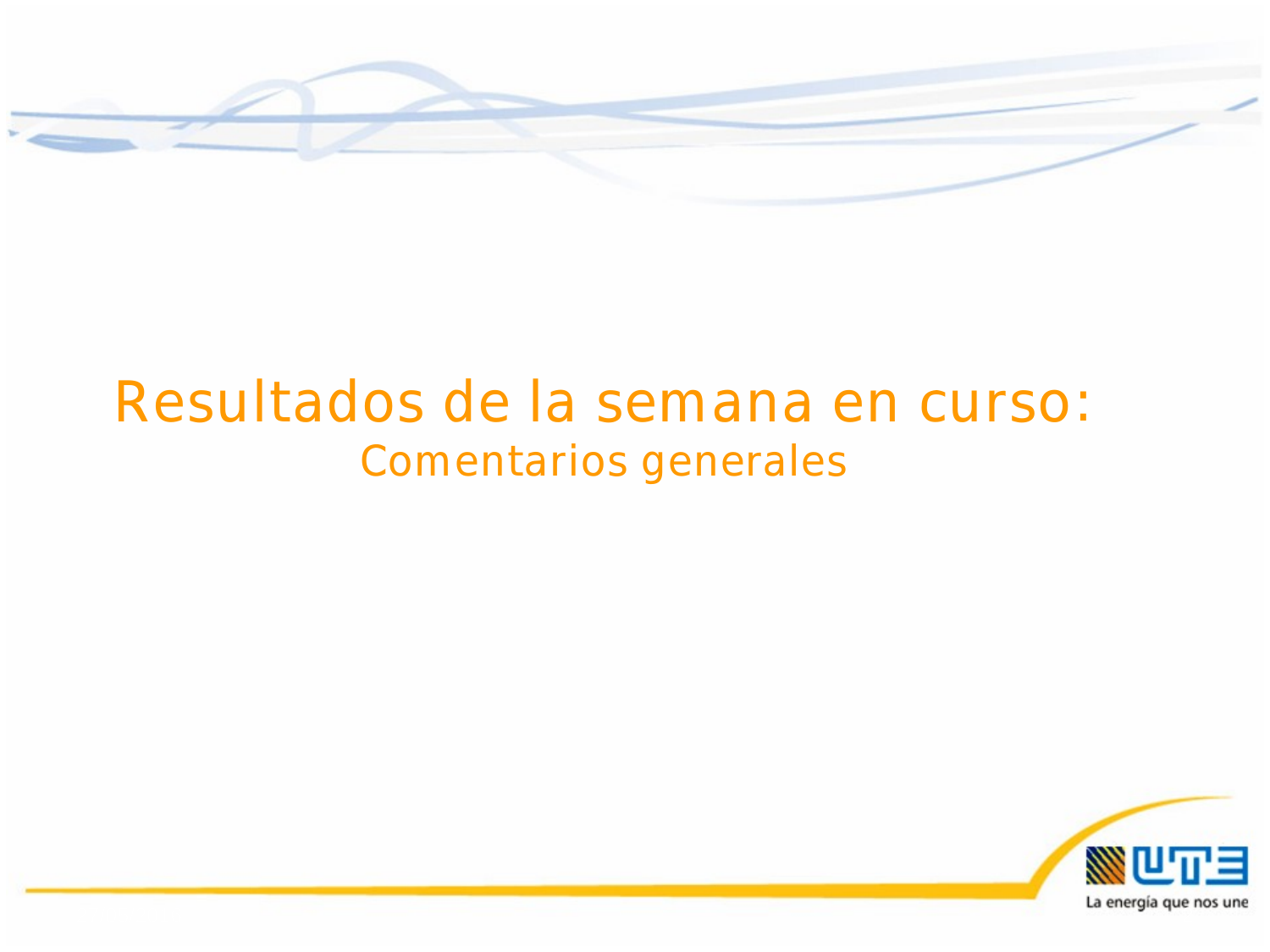

Resultados de la semana en curso:
Comentarios generales
27/05/2016
2
2